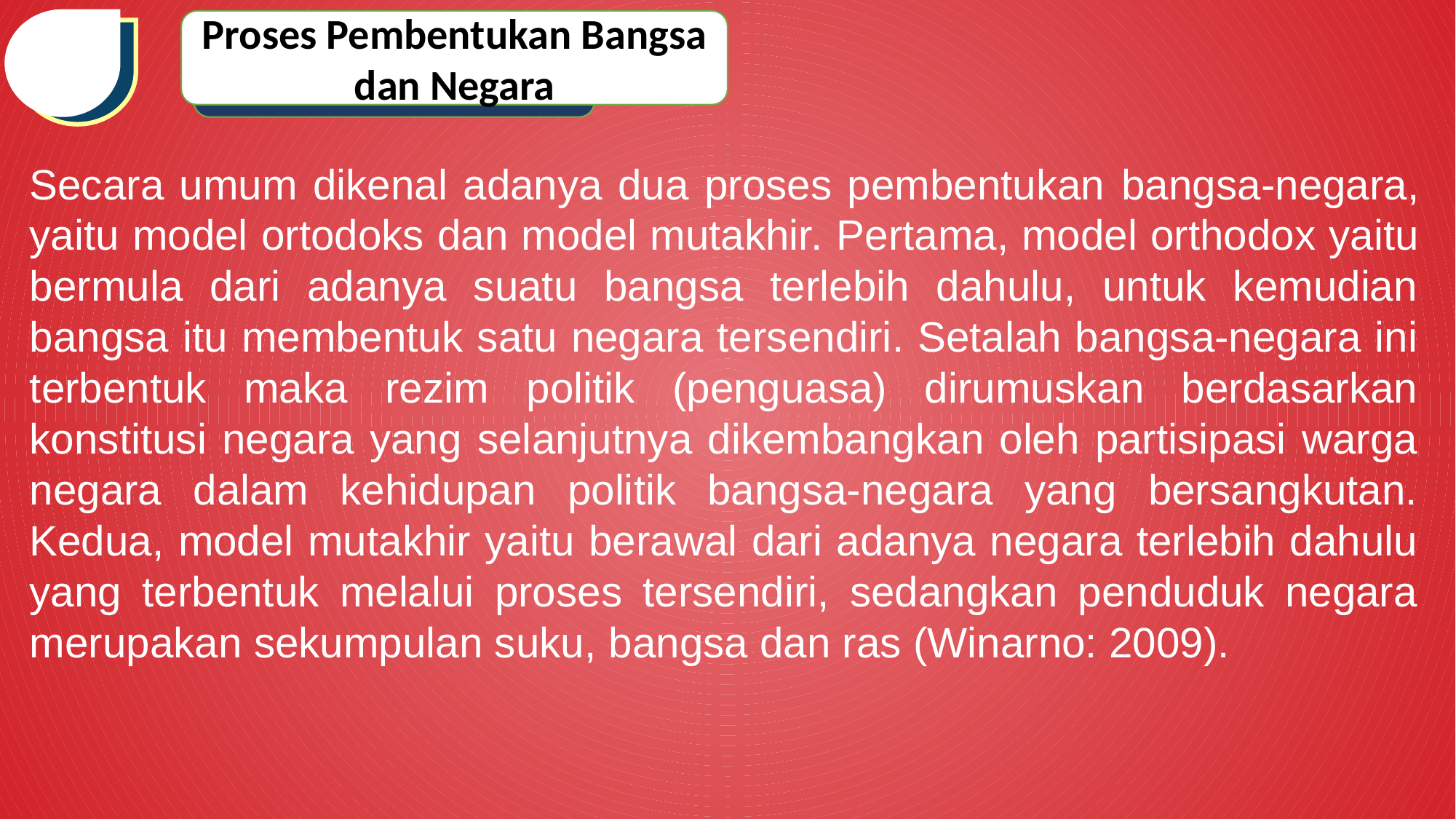

Proses Pembentukan Bangsa dan Negara

Secara umum dikenal adanya dua proses pembentukan bangsa-negara, yaitu model ortodoks dan model mutakhir. Pertama, model orthodox yaitu bermula dari adanya suatu bangsa terlebih dahulu, untuk kemudian bangsa itu membentuk satu negara tersendiri. Setalah bangsa-negara ini terbentuk maka rezim politik (penguasa) dirumuskan berdasarkan konstitusi negara yang selanjutnya dikembangkan oleh partisipasi warga negara dalam kehidupan politik bangsa-negara yang bersangkutan. Kedua, model mutakhir yaitu berawal dari adanya negara terlebih dahulu yang terbentuk melalui proses tersendiri, sedangkan penduduk negara merupakan sekumpulan suku, bangsa dan ras (Winarno: 2009).